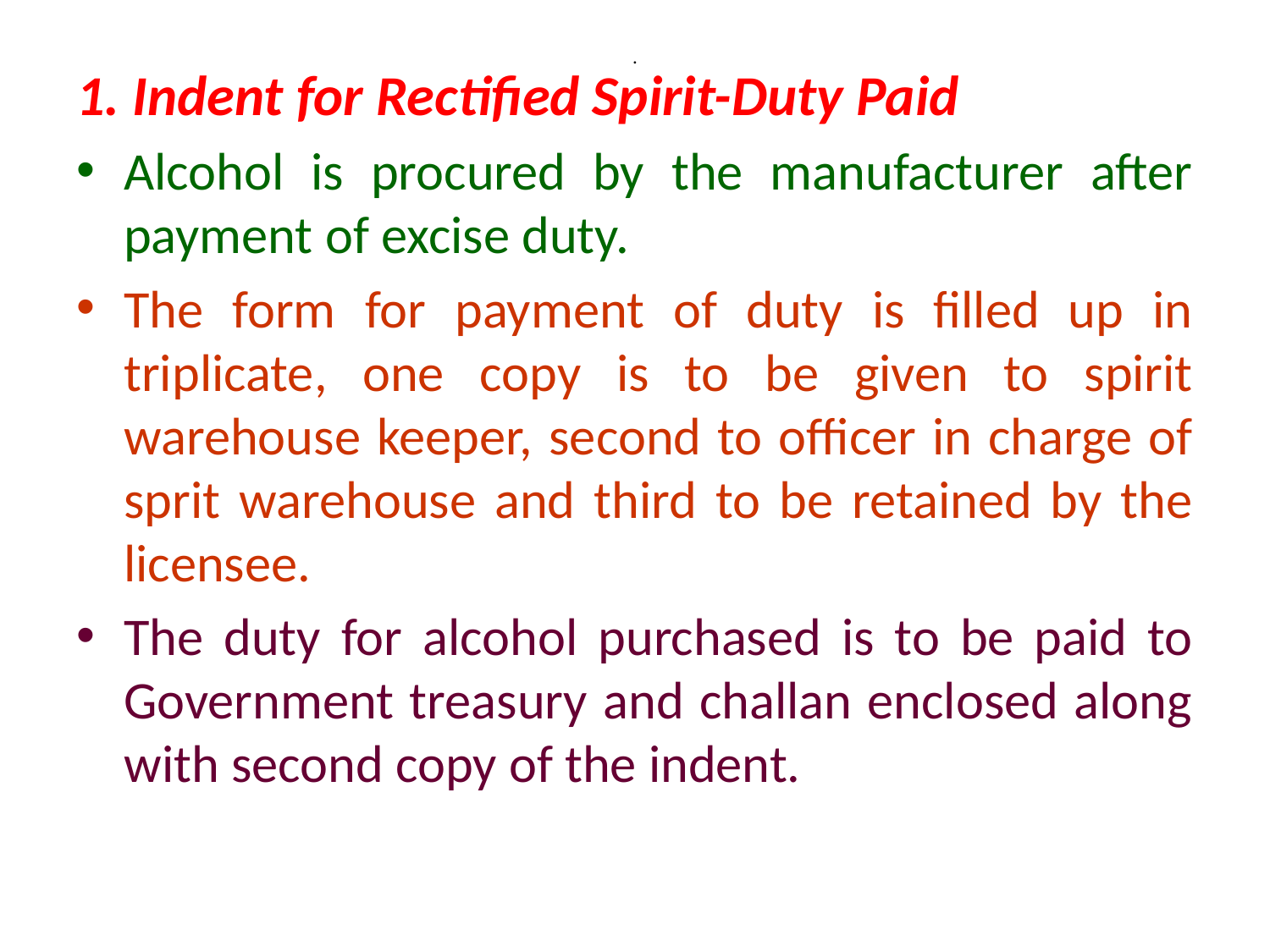

# .
1. Indent for Rectified Spirit-Duty Paid
Alcohol is procured by the manufacturer after payment of excise duty.
The form for payment of duty is filled up in triplicate, one copy is to be given to spirit warehouse keeper, second to officer in charge of sprit warehouse and third to be retained by the licensee.
The duty for alcohol purchased is to be paid to Government treasury and challan enclosed along with second copy of the indent.